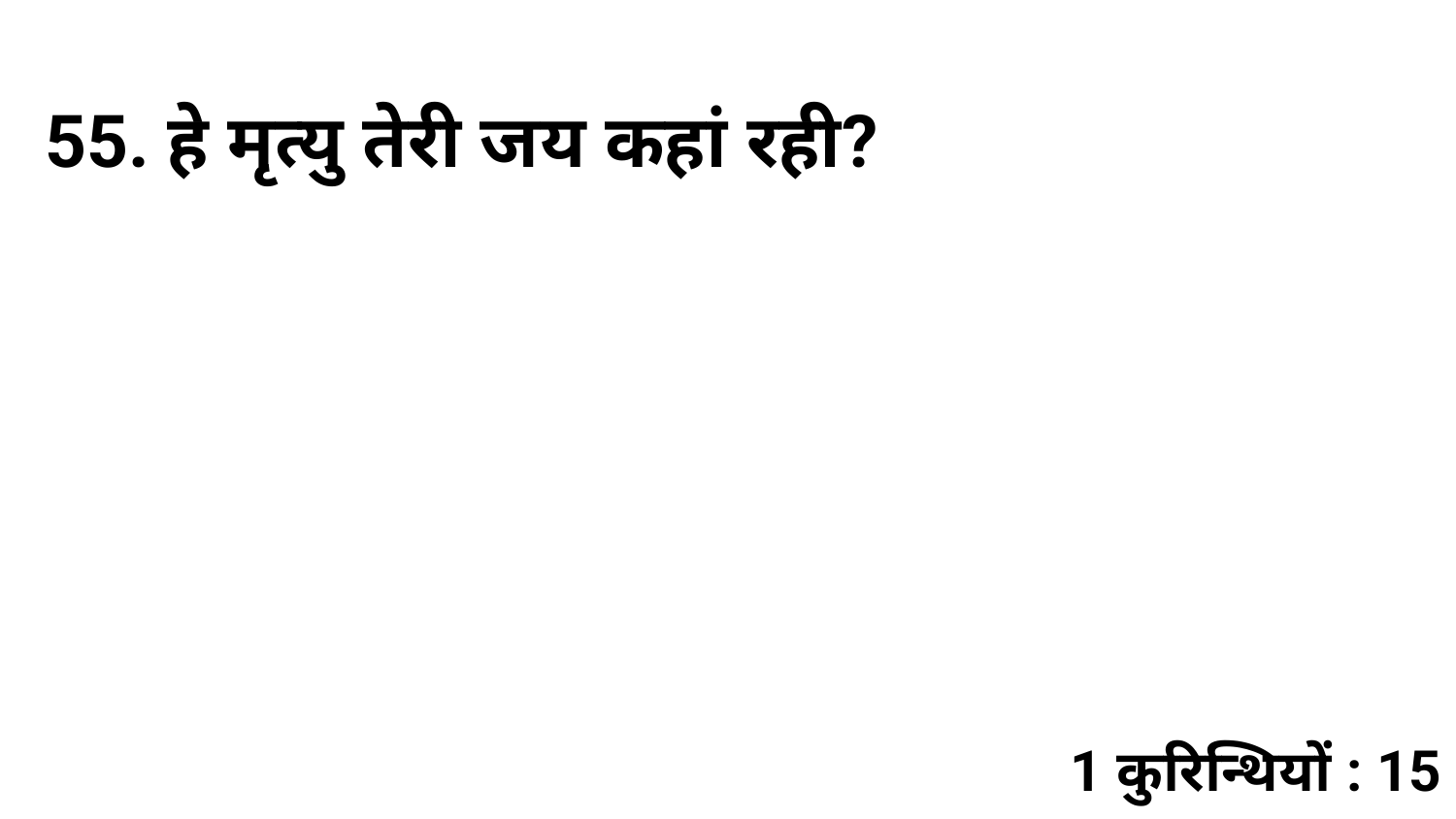

55. हे मृत्यु तेरी जय कहां रही?
1 कुरिन्थियों : 15